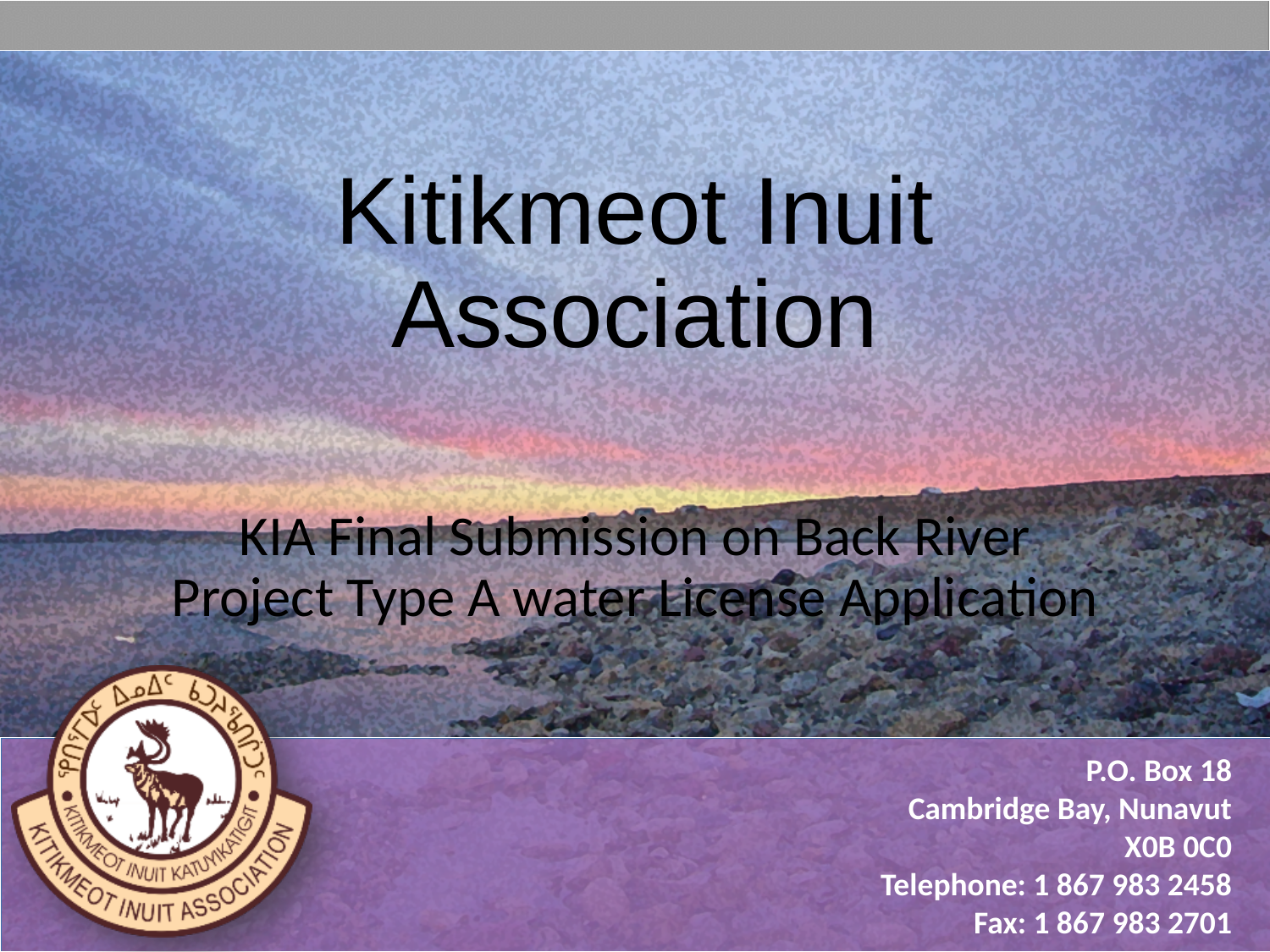

# Kitikmeot Inuit Association
KIA Final Submission on Back River Project Type A water License Application